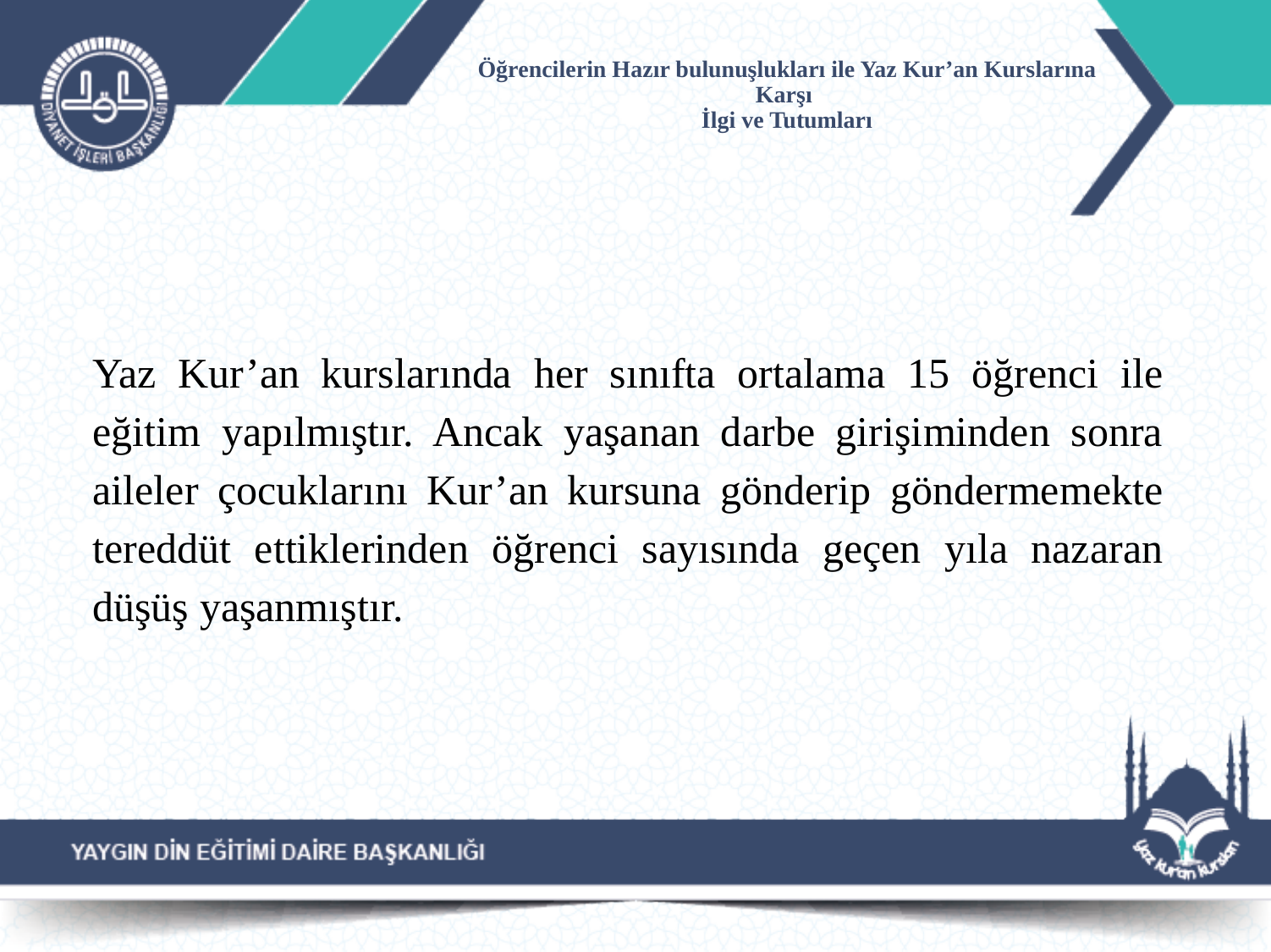

# Öğrencilerin Hazır bulunuşlukları ile Yaz Kur’an Kurslarına Karşı İlgi ve Tutumları
Yaz Kur’an kurslarında her sınıfta ortalama 15 öğrenci ile eğitim yapılmıştır. Ancak yaşanan darbe girişiminden sonra aileler çocuklarını Kur’an kursuna gönderip göndermemekte tereddüt ettiklerinden öğrenci sayısında geçen yıla nazaran düşüş yaşanmıştır.